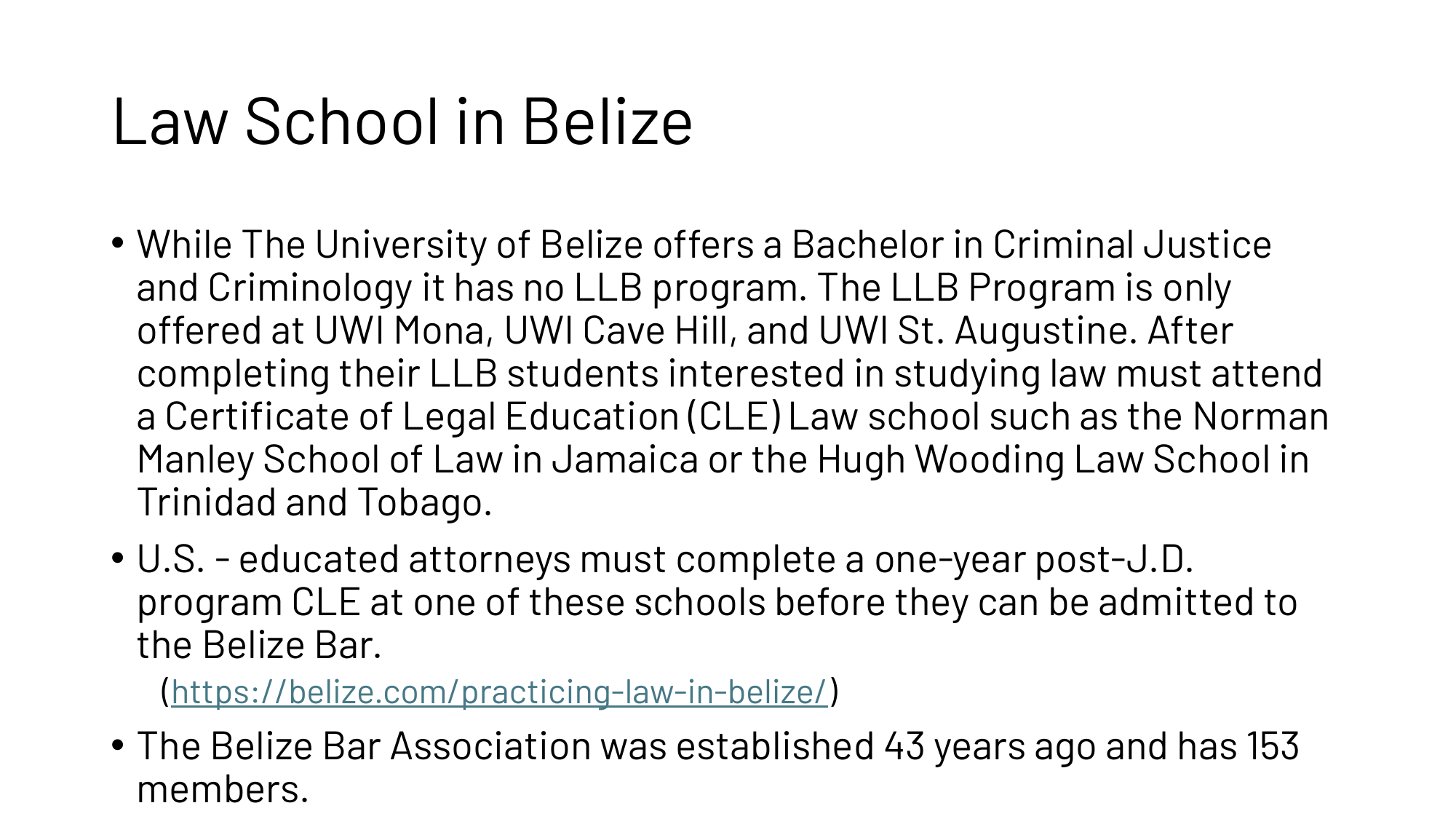

# Law School in Belize
While The University of Belize offers a Bachelor in Criminal Justice and Criminology it has no LLB program. The LLB Program is only offered at UWI Mona, UWI Cave Hill, and UWI St. Augustine. After completing their LLB students interested in studying law must attend a Certificate of Legal Education (CLE) Law school such as the Norman Manley School of Law in Jamaica or the Hugh Wooding Law School in Trinidad and Tobago.
U.S. - educated attorneys must complete a one-year post-J.D. program CLE at one of these schools before they can be admitted to the Belize Bar.
(https://belize.com/practicing-law-in-belize/)
The Belize Bar Association was established 43 years ago and has 153 members.